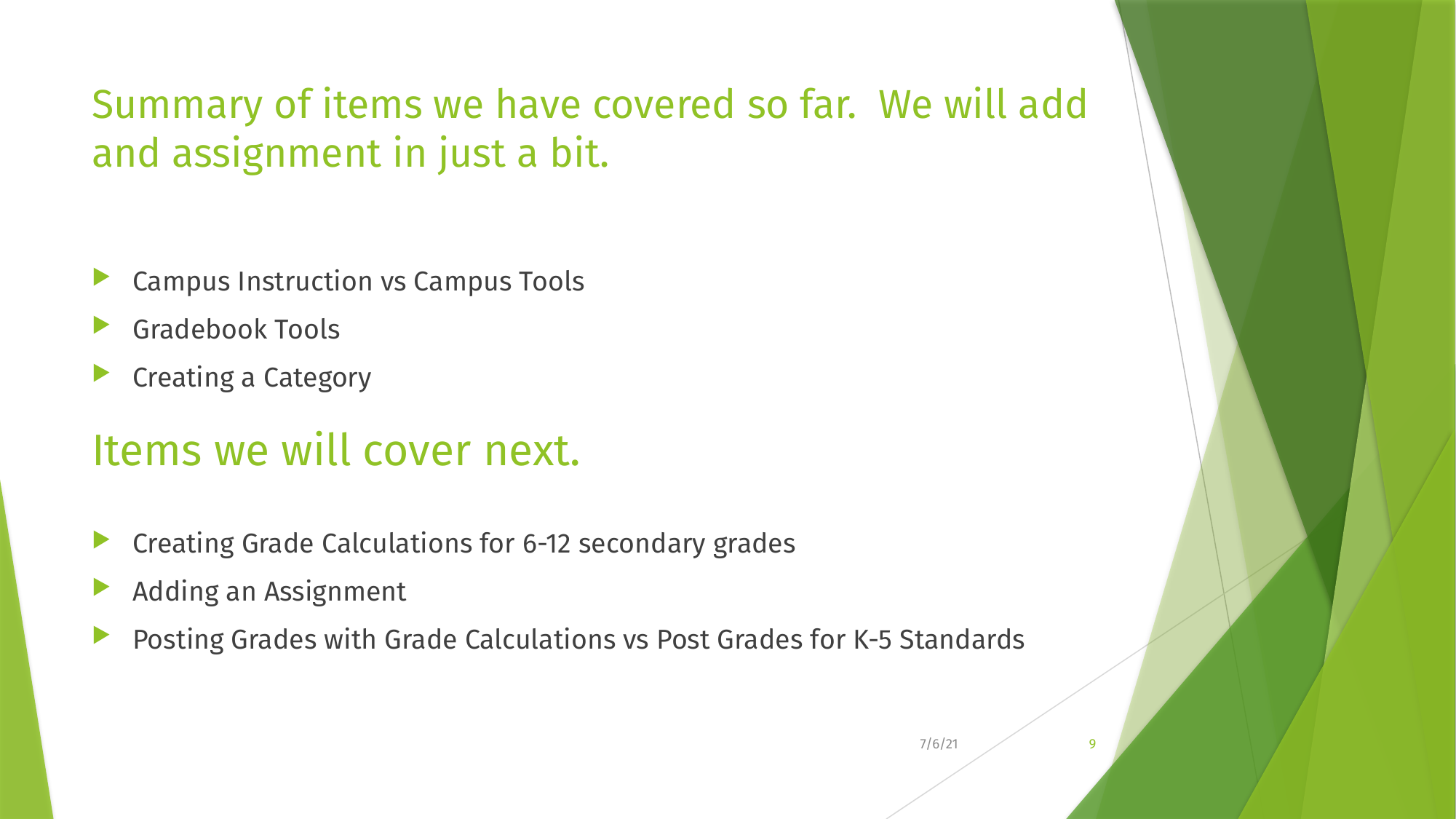

# Summary of items we have covered so far.  We will add and assignment in just a bit.
Campus Instruction vs Campus Tools
Gradebook Tools
Creating a Category

Items we will cover next.
Creating Grade Calculations for 6-12 secondary grades
Adding an Assignment
Posting Grades with Grade Calculations vs Post Grades for K-5 Standards

7/6/21
9